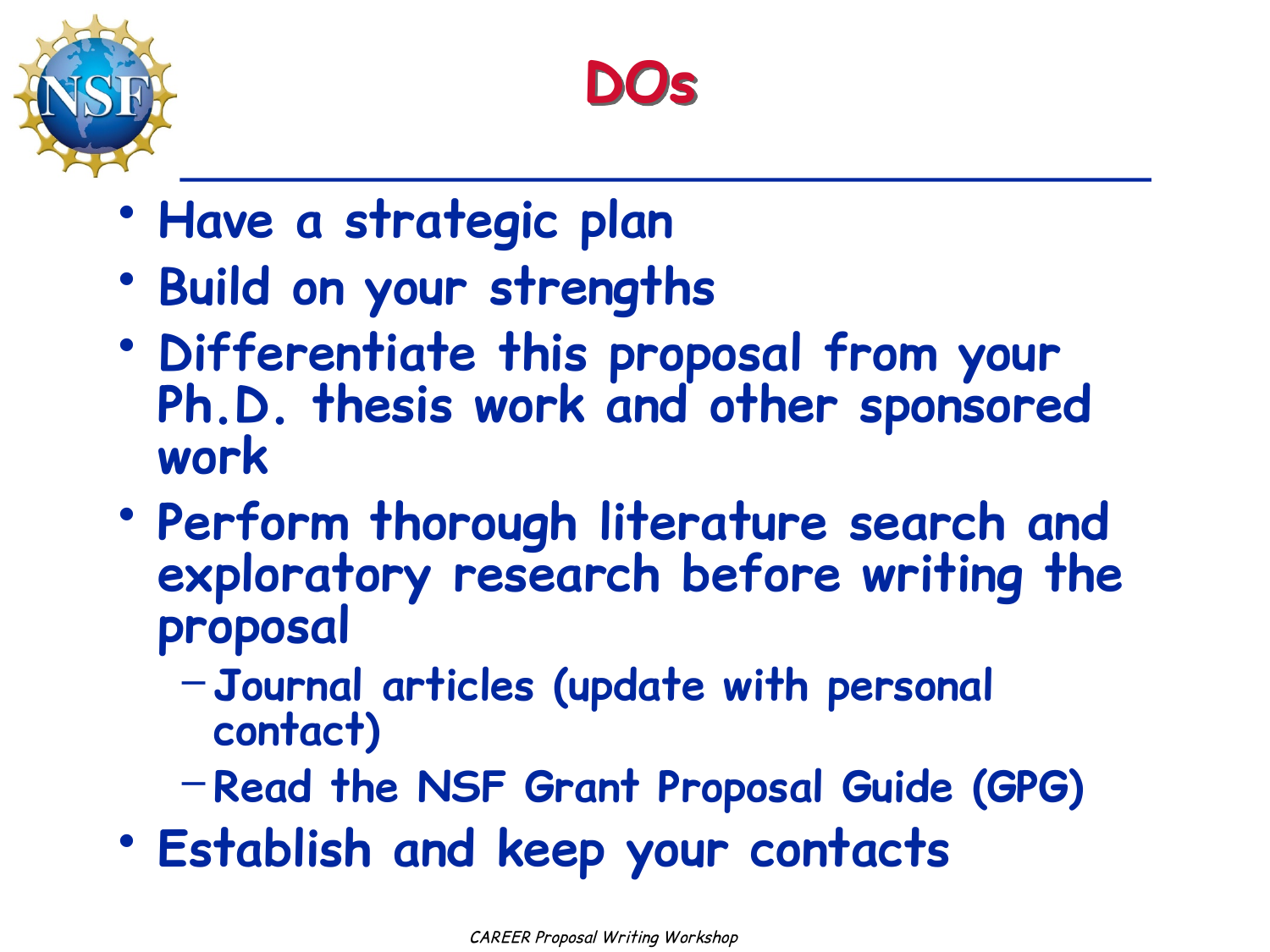

# DOs
Have a strategic plan
Build on your strengths
Differentiate this proposal from your Ph.D. thesis work and other sponsored work
Perform thorough literature search and exploratory research before writing the proposal
Journal articles (update with personal contact)
Read the NSF Grant Proposal Guide (GPG)
Establish and keep your contacts